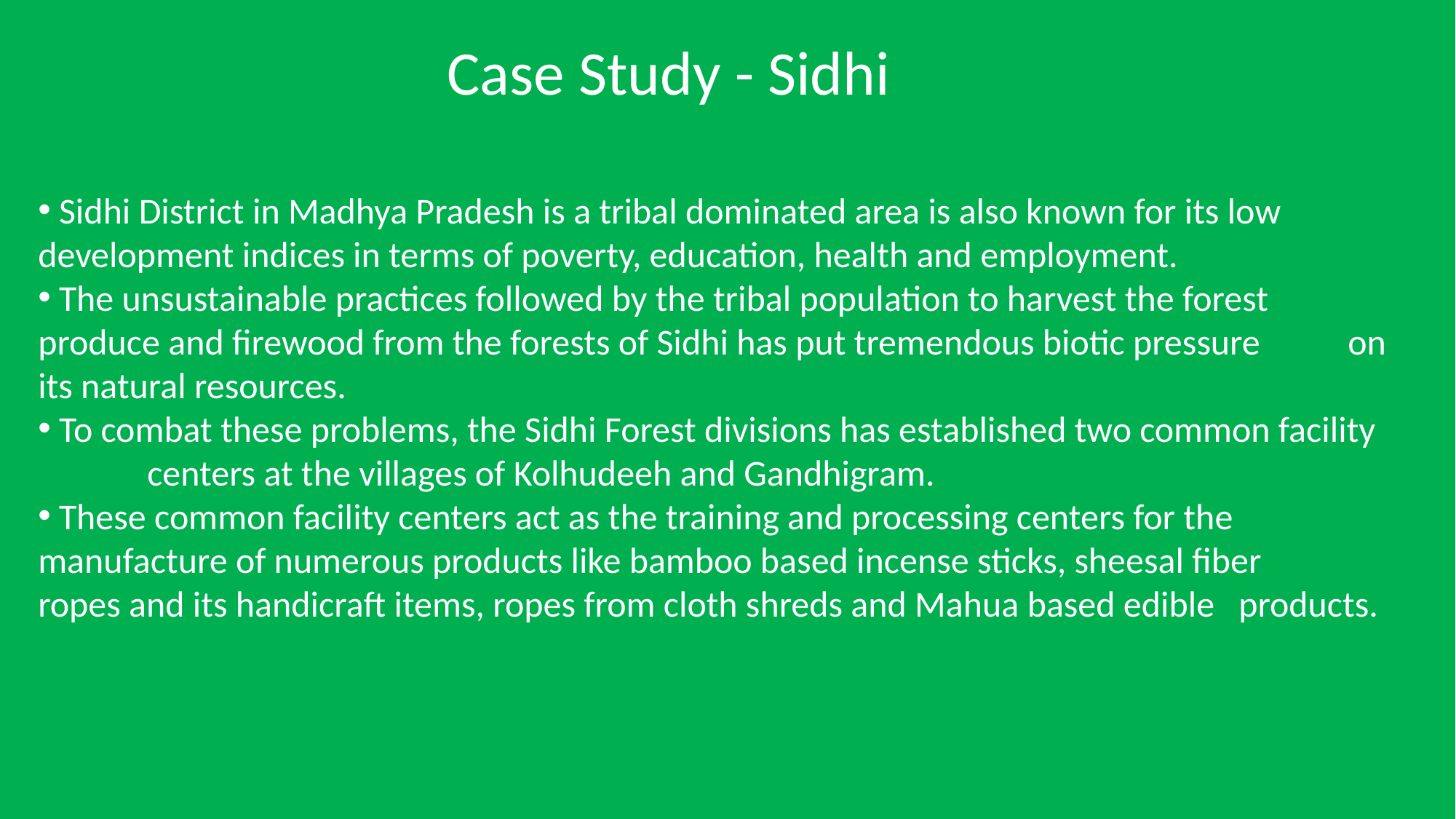

# Case Study - Sidhi
 Sidhi District in Madhya Pradesh is a tribal dominated area is also known for its low 	development indices in terms of poverty, education, health and employment.
 The unsustainable practices followed by the tribal population to harvest the forest 	produce and firewood from the forests of Sidhi has put tremendous biotic pressure 	on its natural resources.
 To combat these problems, the Sidhi Forest divisions has established two common facility 	centers at the villages of Kolhudeeh and Gandhigram.
 These common facility centers act as the training and processing centers for the 	manufacture of numerous products like bamboo based incense sticks, sheesal fiber 	ropes and its handicraft items, ropes from cloth shreds and Mahua based edible 	products.